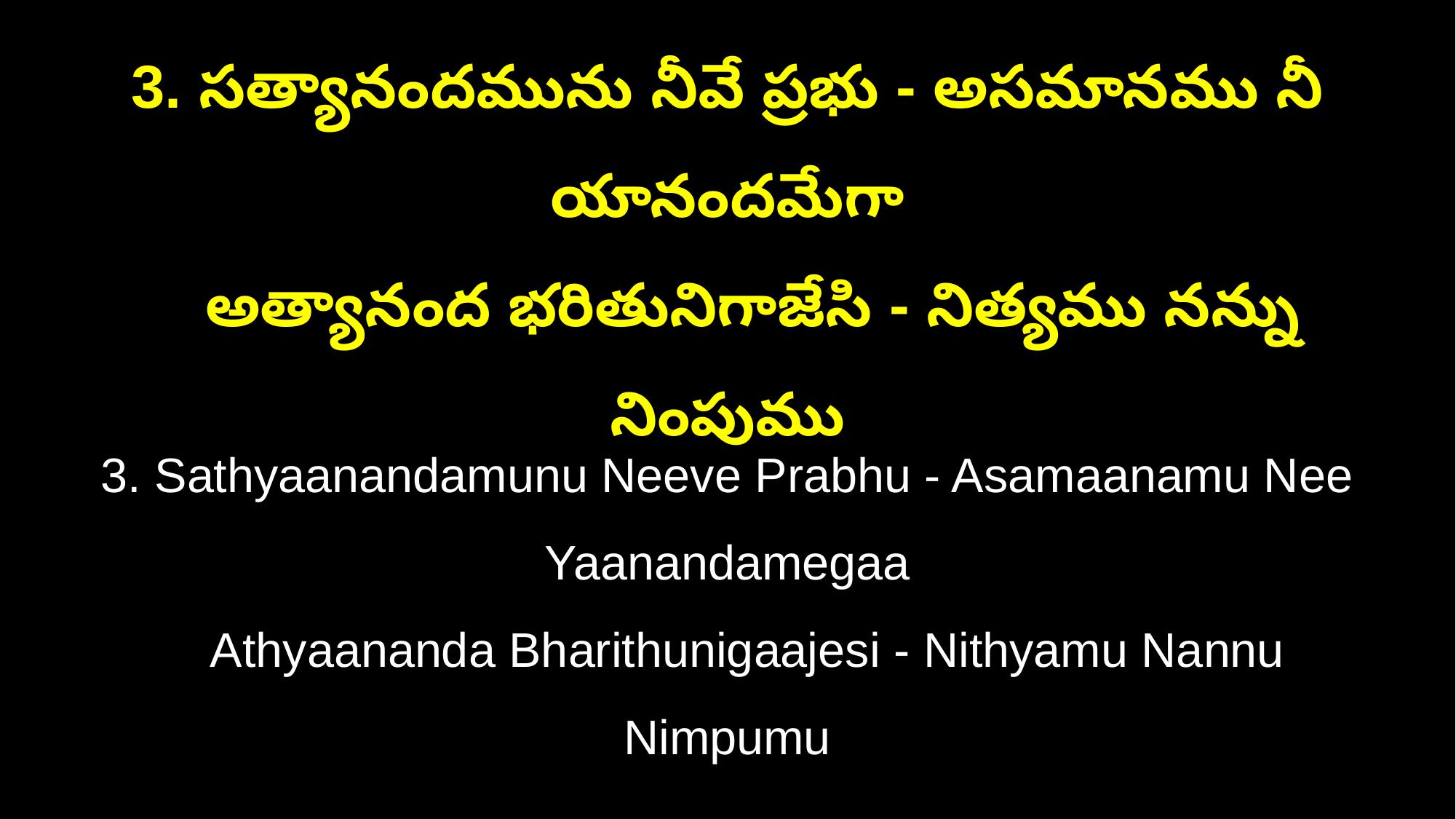

3. సత్యానందమును నీవే ప్రభు - అసమానము నీ యానందమేగా
   అత్యానంద భరితునిగాజేసి - నిత్యము నన్ను నింపుము
3. Sathyaanandamunu Neeve Prabhu - Asamaanamu Nee Yaanandamegaa
   Athyaananda Bharithunigaajesi - Nithyamu Nannu Nimpumu